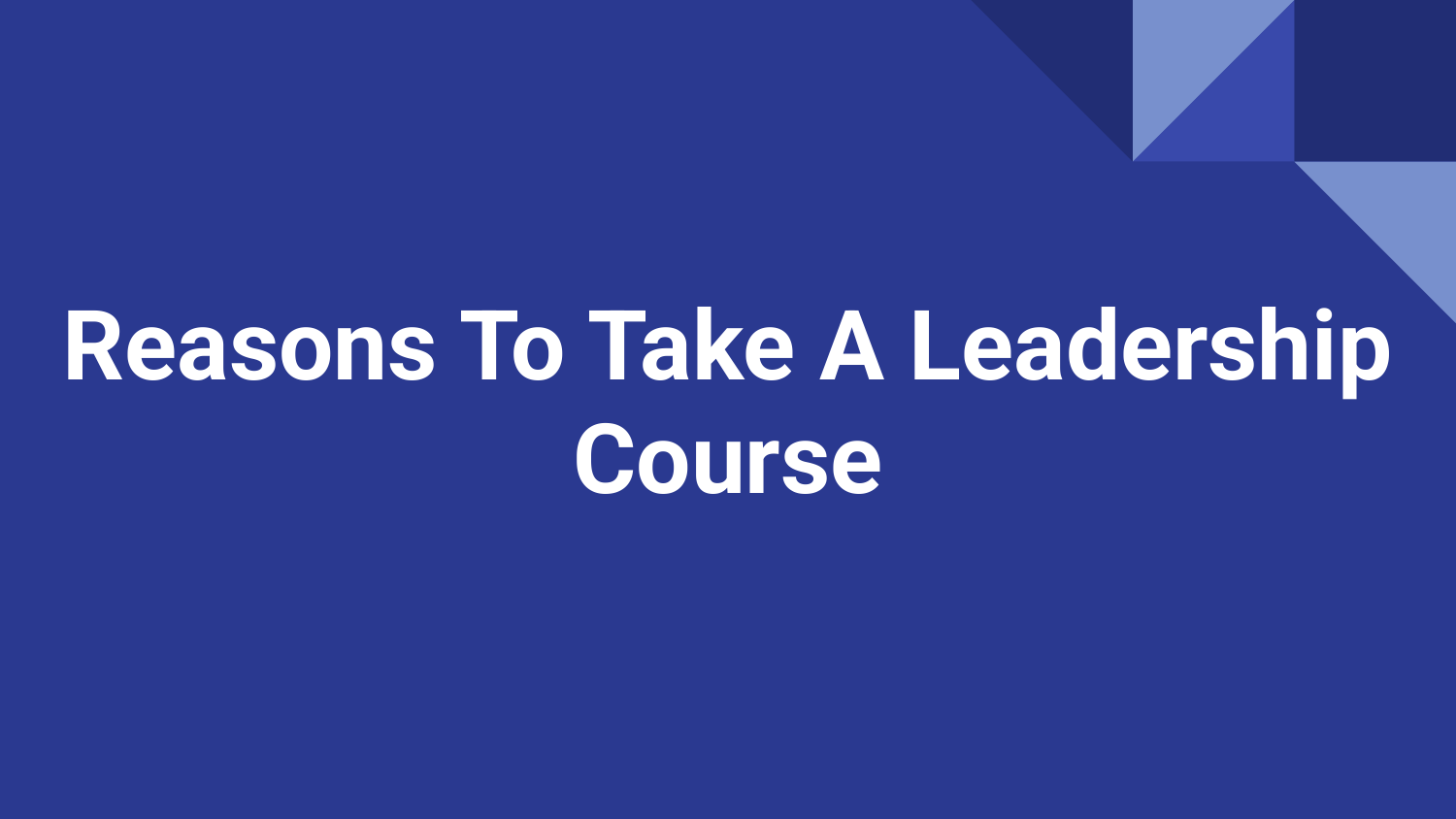

# Reasons To Take A Leadership Course